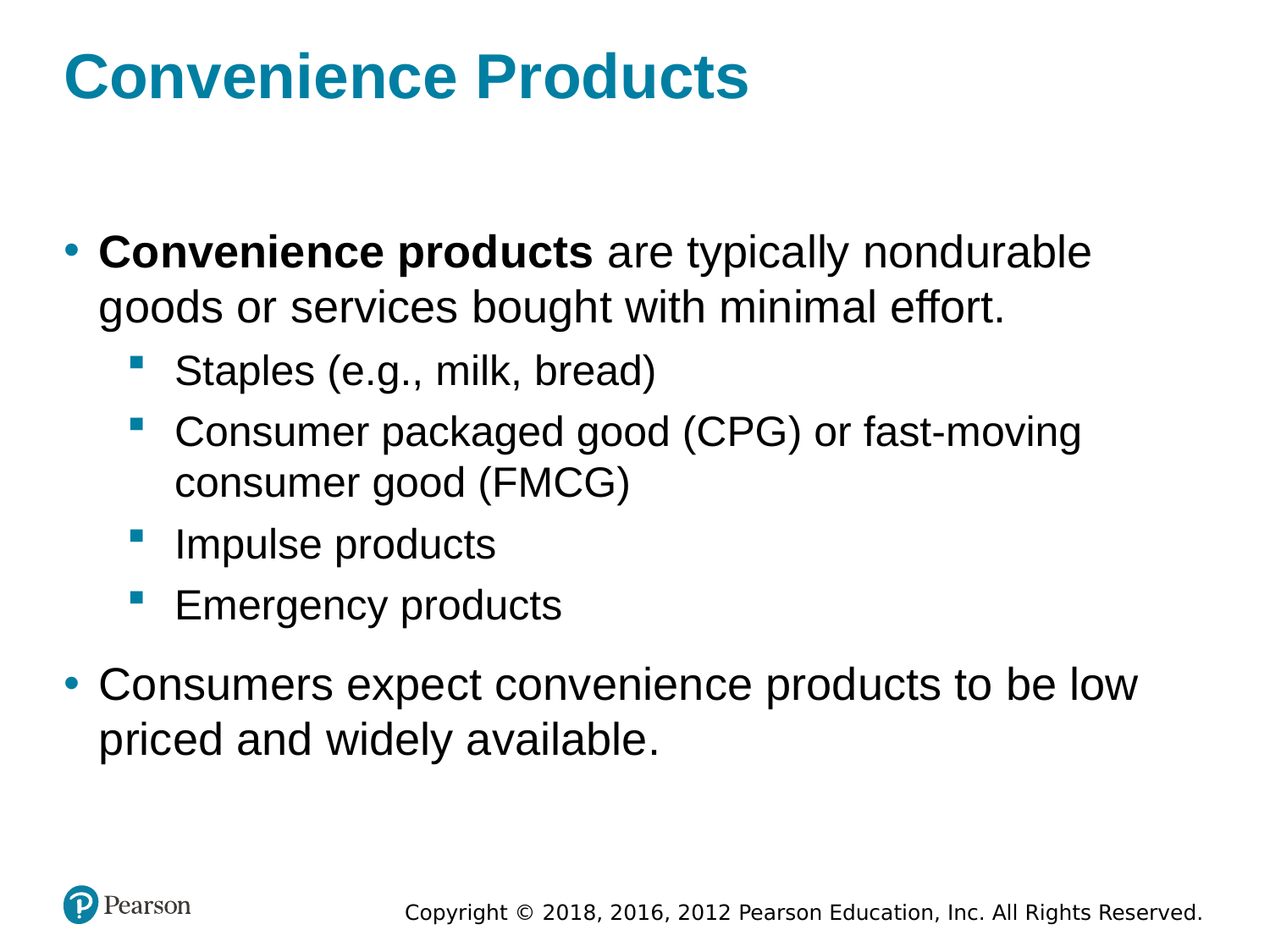

# Convenience Products
Convenience products are typically nondurable goods or services bought with minimal effort.
Staples (e.g., milk, bread)
Consumer packaged good (CPG) or fast-moving consumer good (FMCG)
Impulse products
Emergency products
Consumers expect convenience products to be low priced and widely available.